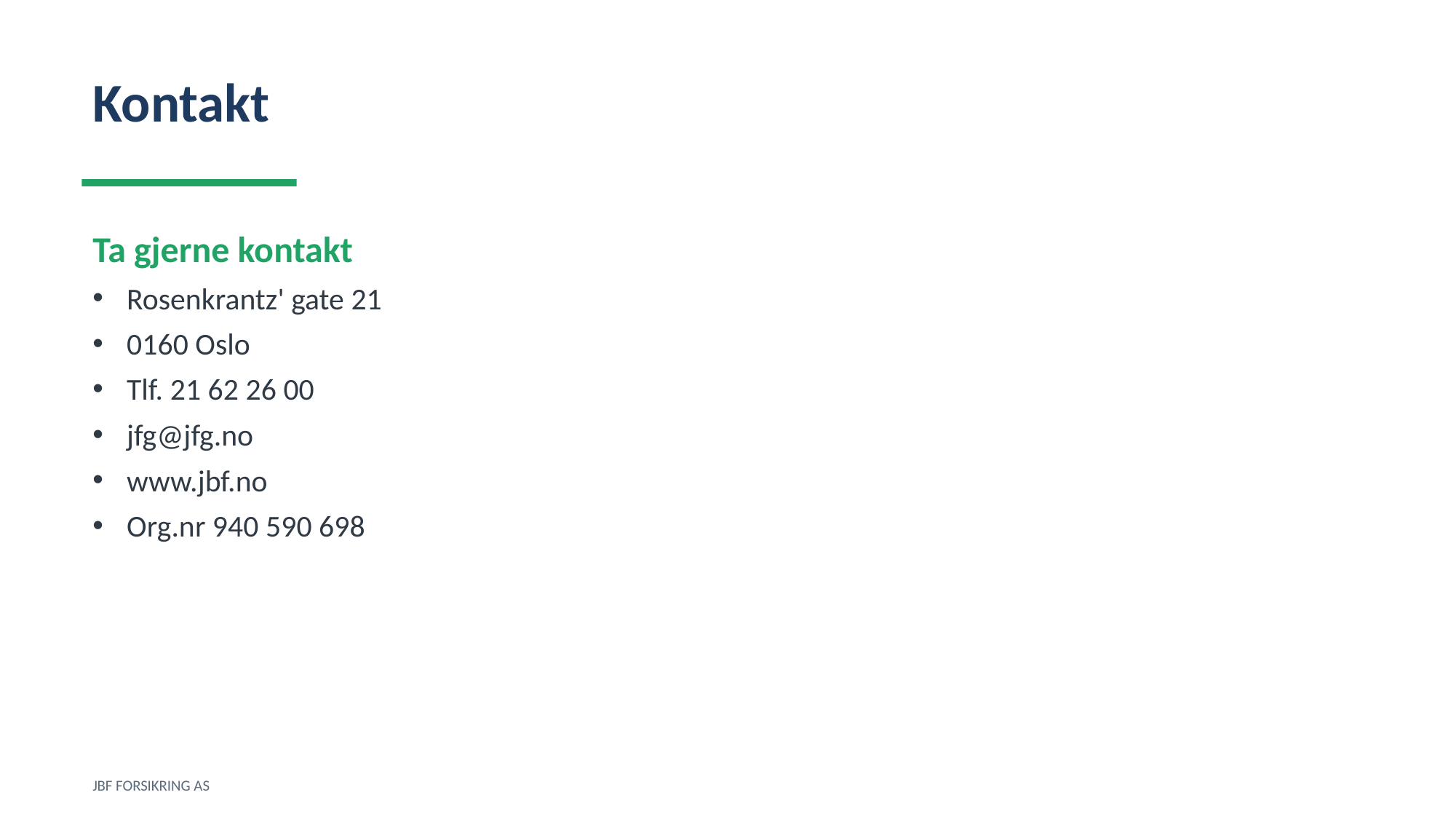

Kontakt

Ta gjerne kontakt
Rosenkrantz' gate 21
0160 Oslo
Tlf. 21 62 26 00
jfg@jfg.no
www.jbf.no
Org.nr 940 590 698
JBF FORSIKRING AS